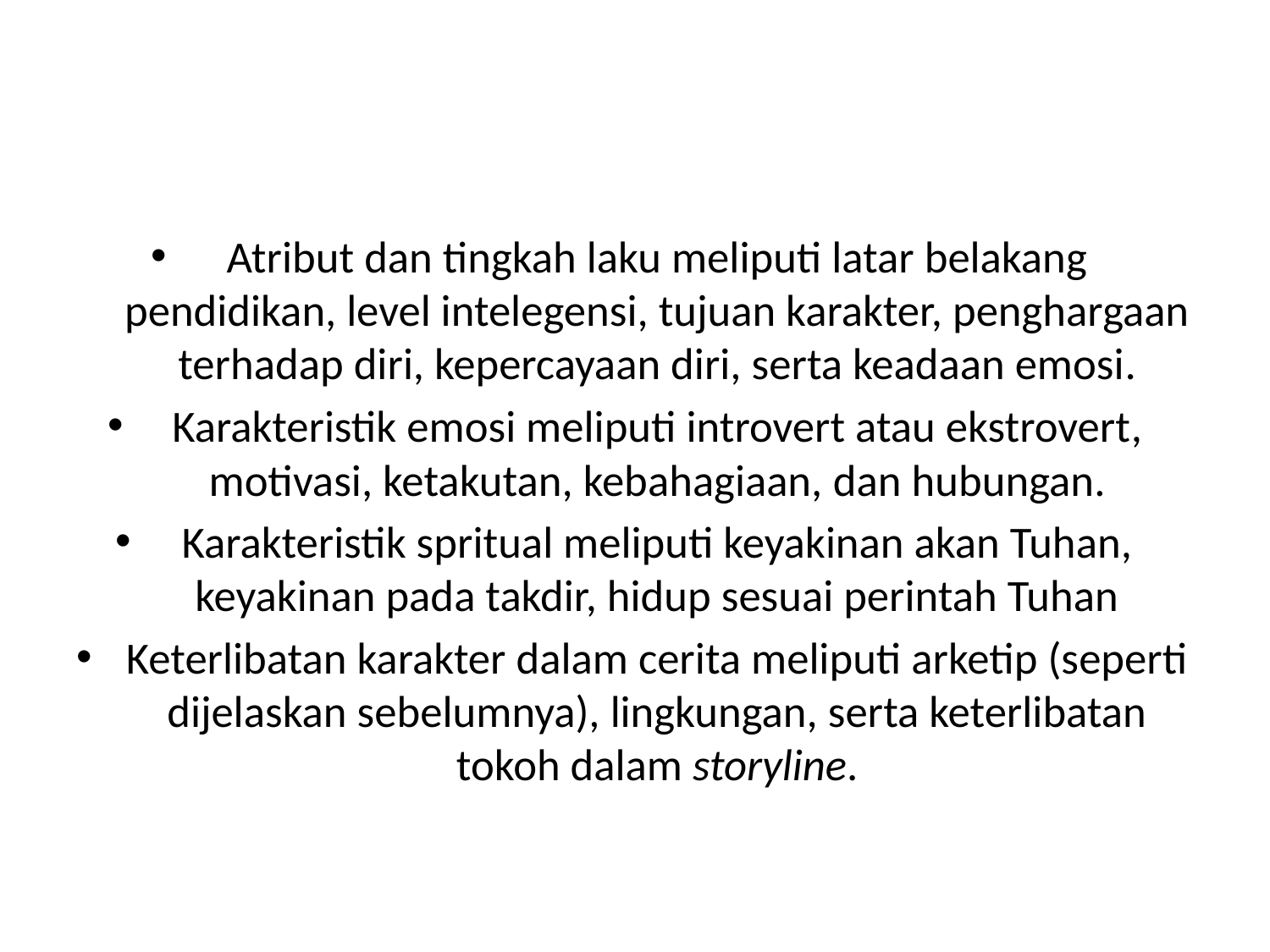

#
Atribut dan tingkah laku meliputi latar belakang pendidikan, level intelegensi, tujuan karakter, penghargaan terhadap diri, kepercayaan diri, serta keadaan emosi.
Karakteristik emosi meliputi introvert atau ekstrovert, motivasi, ketakutan, kebahagiaan, dan hubungan.
Karakteristik spritual meliputi keyakinan akan Tuhan, keyakinan pada takdir, hidup sesuai perintah Tuhan
Keterlibatan karakter dalam cerita meliputi arketip (seperti dijelaskan sebelumnya), lingkungan, serta keterlibatan tokoh dalam storyline.